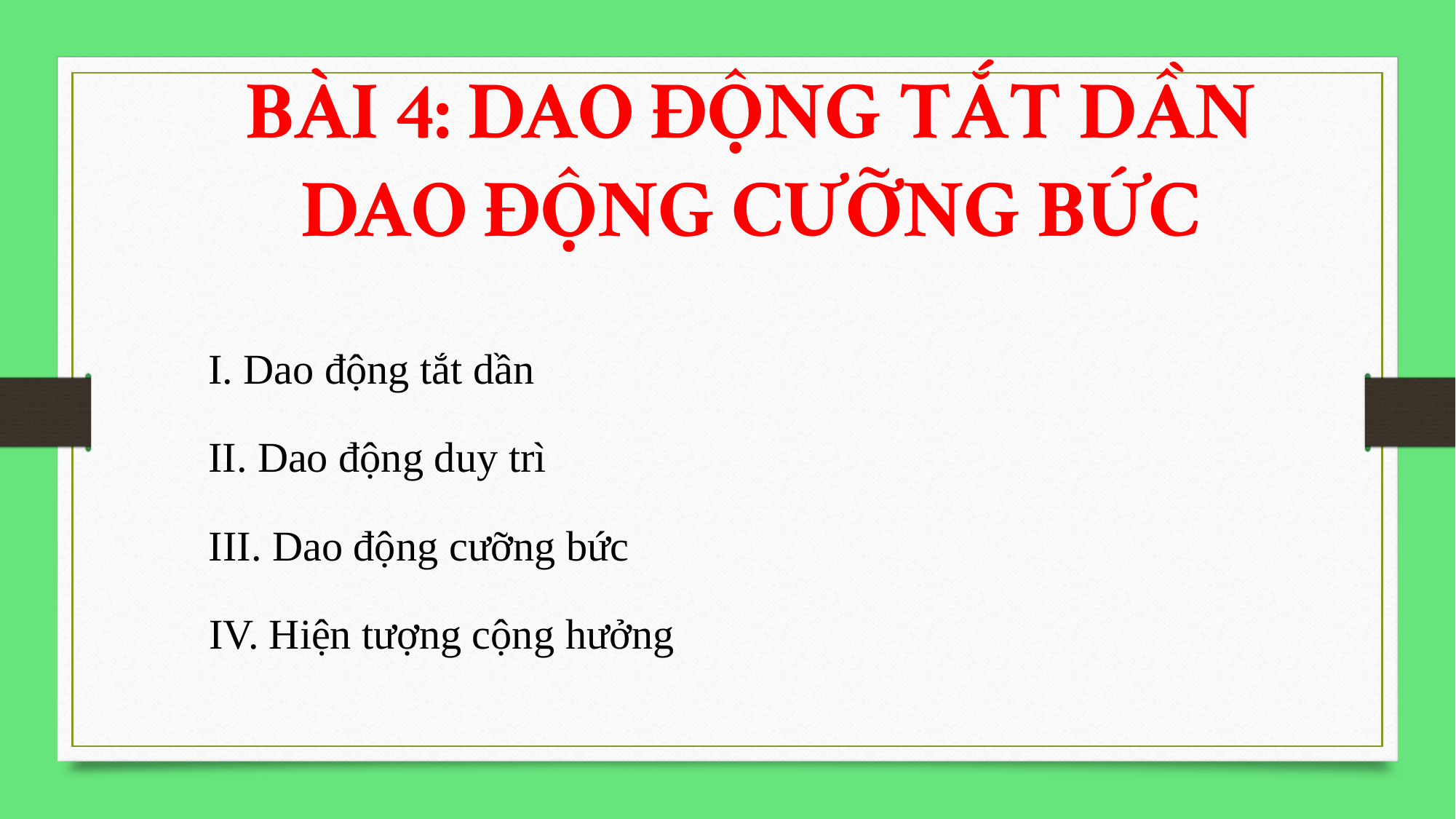

BÀI 4: DAO ĐỘNG TẮT DẦN
DAO ĐỘNG CƯỠNG BỨC

I. Dao động tắt dần
II. Dao động duy trì
III. Dao động cưỡng bức
IV. Hiện tượng cộng hưởng